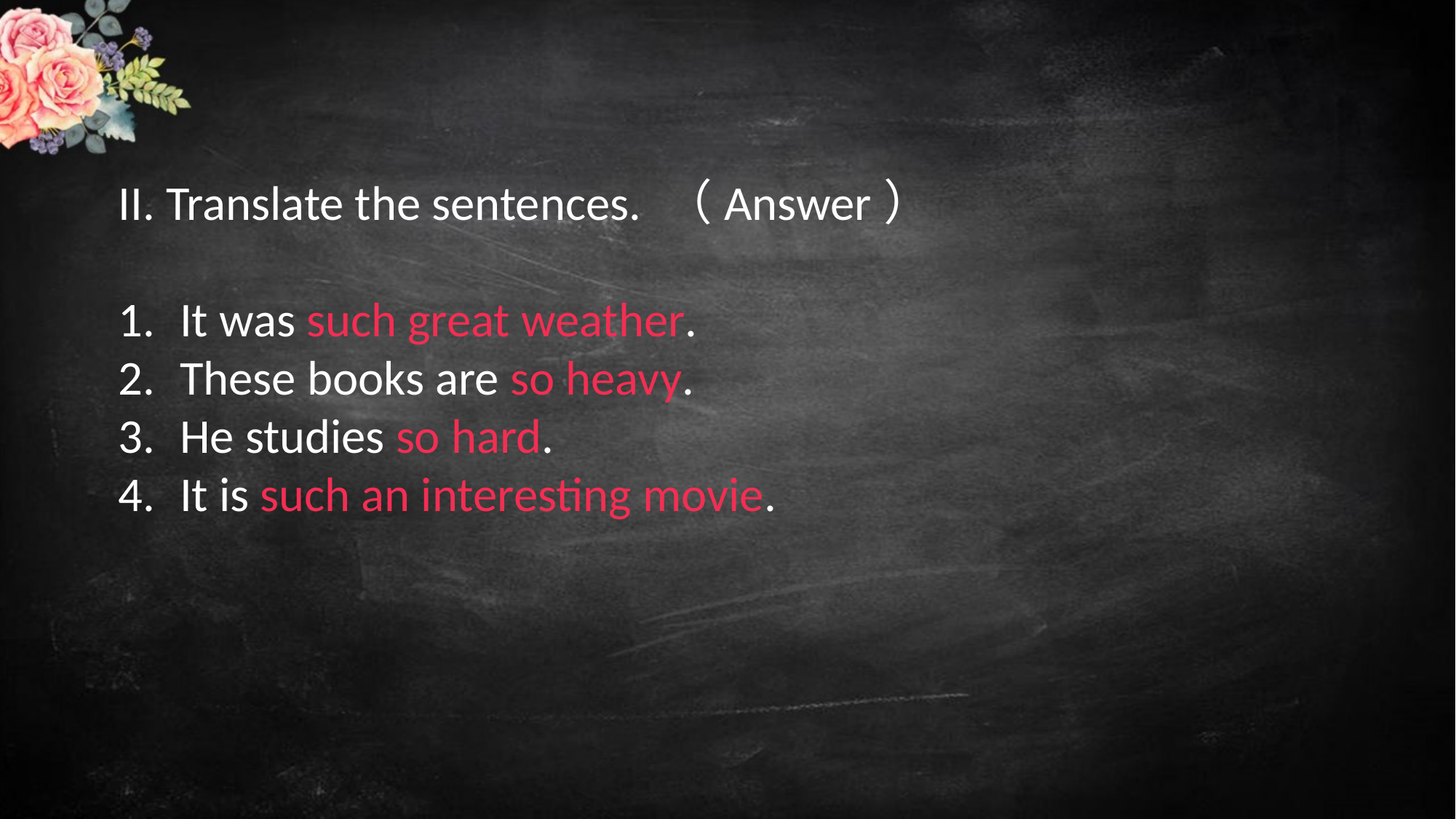

II. Translate the sentences. （Answer）

It was such great weather.
These books are so heavy.
He studies so hard.
It is such an interesting movie.